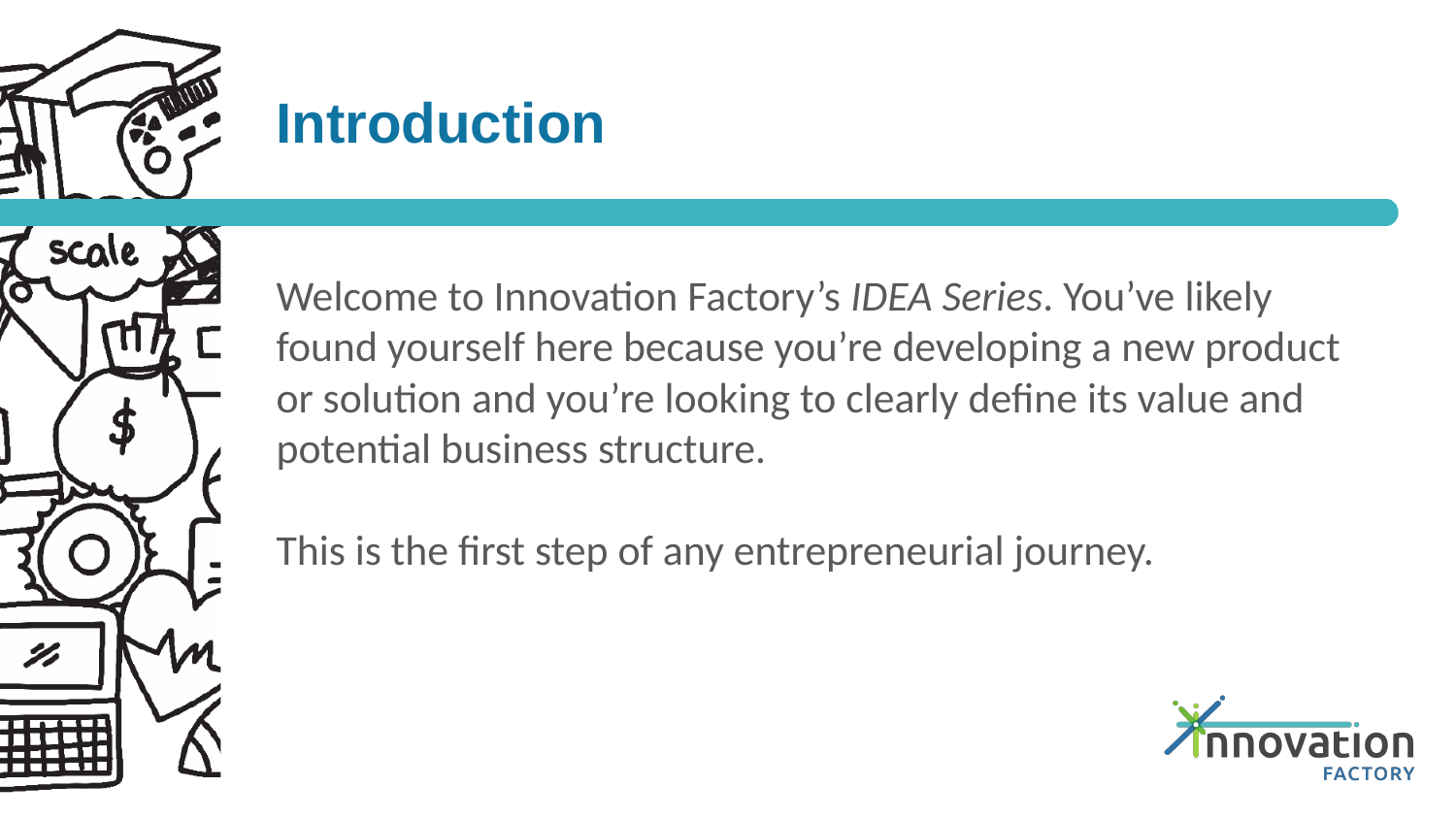

# Introduction
Welcome to Innovation Factory’s IDEA Series. You’ve likely found yourself here because you’re developing a new product or solution and you’re looking to clearly define its value and potential business structure.

This is the first step of any entrepreneurial journey.